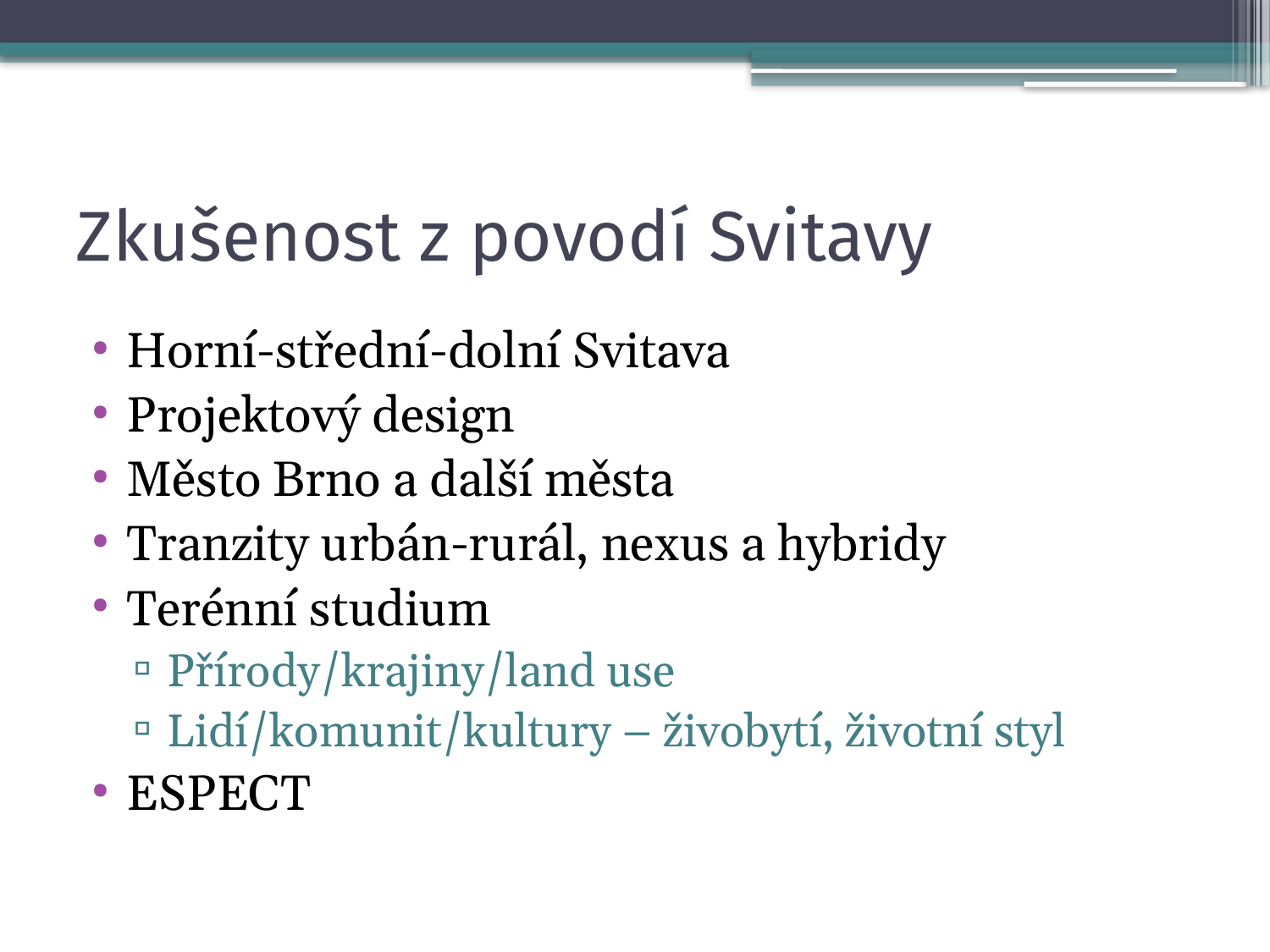

# Zkušenost z povodí Svitavy
Horní-střední-dolní Svitava
Projektový design
Město Brno a další města
Tranzity urbán-rurál, nexus a hybridy
Terénní studium
Přírody/krajiny/land use
Lidí/komunit/kultury – živobytí, životní styl
ESPECT